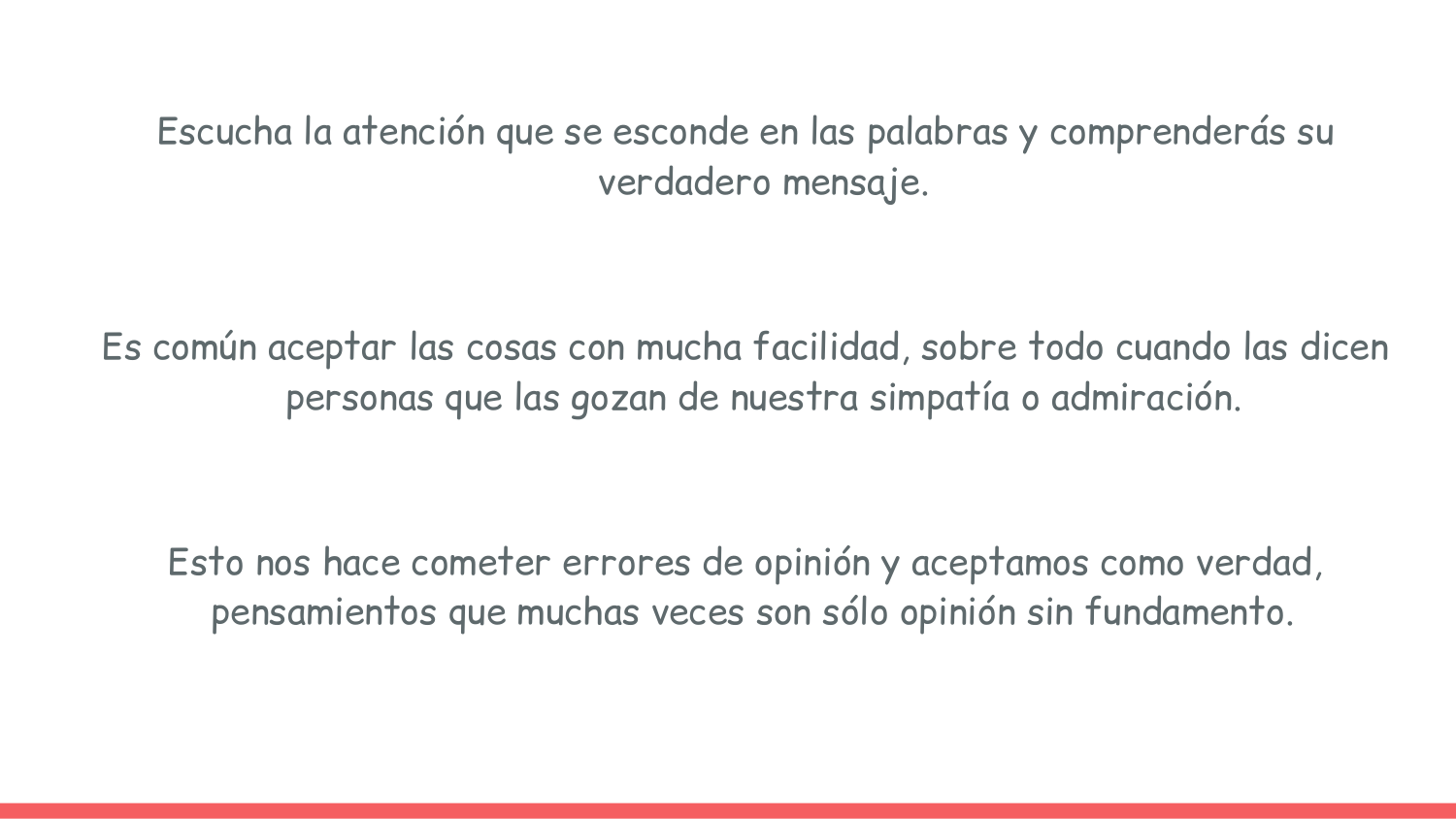

Escucha la atención que se esconde en las palabras y comprenderás su verdadero mensaje.

Es común aceptar las cosas con mucha facilidad, sobre todo cuando las dicen personas que las gozan de nuestra simpatía o admiración.

Esto nos hace cometer errores de opinión y aceptamos como verdad, pensamientos que muchas veces son sólo opinión sin fundamento.